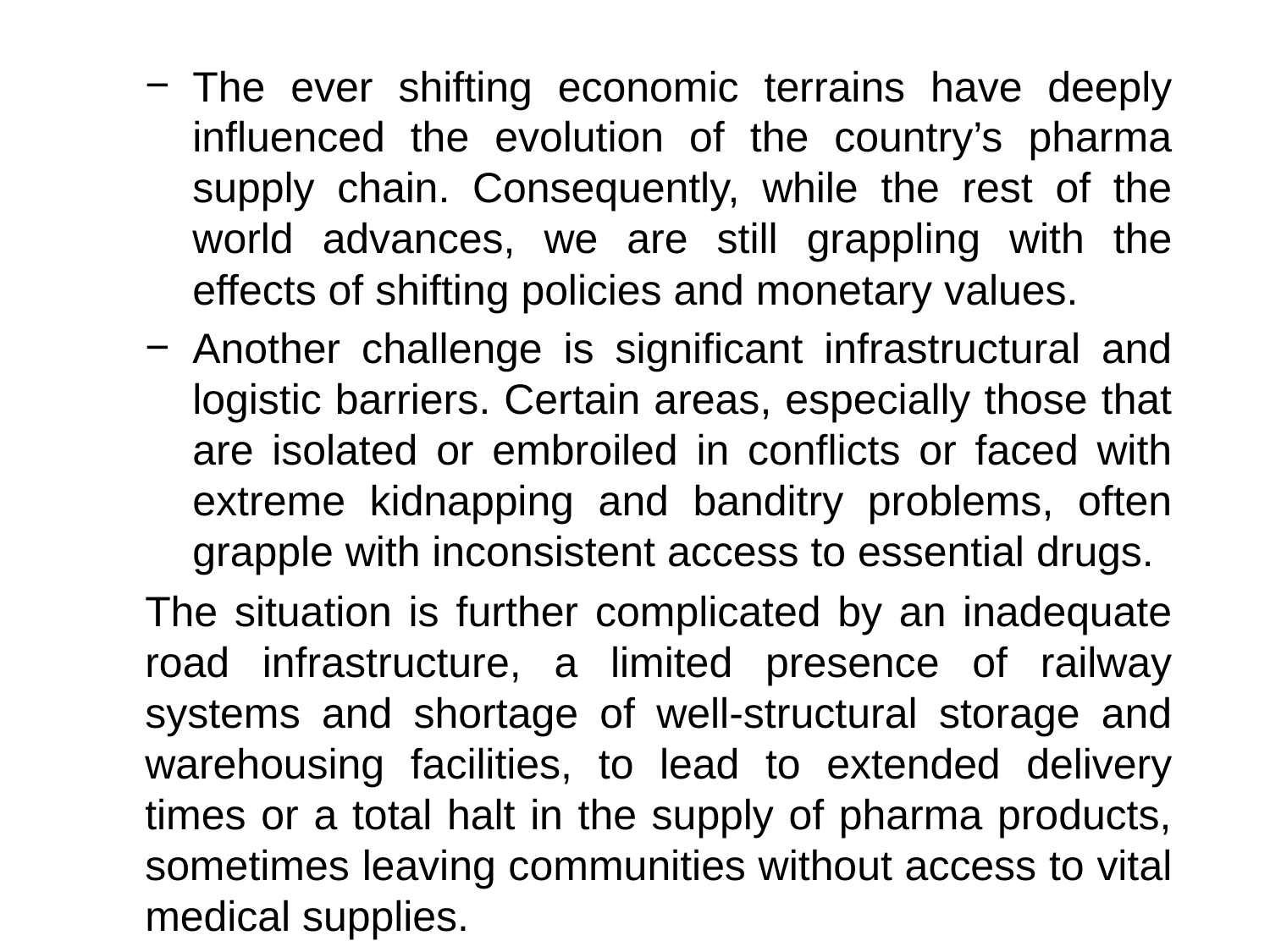

The ever shifting economic terrains have deeply influenced the evolution of the country’s pharma supply chain. Consequently, while the rest of the world advances, we are still grappling with the effects of shifting policies and monetary values.
Another challenge is significant infrastructural and logistic barriers. Certain areas, especially those that are isolated or embroiled in conflicts or faced with extreme kidnapping and banditry problems, often grapple with inconsistent access to essential drugs.
	The situation is further complicated by an inadequate road infrastructure, a limited presence of railway systems and shortage of well-structural storage and warehousing facilities, to lead to extended delivery times or a total halt in the supply of pharma products, sometimes leaving communities without access to vital medical supplies.